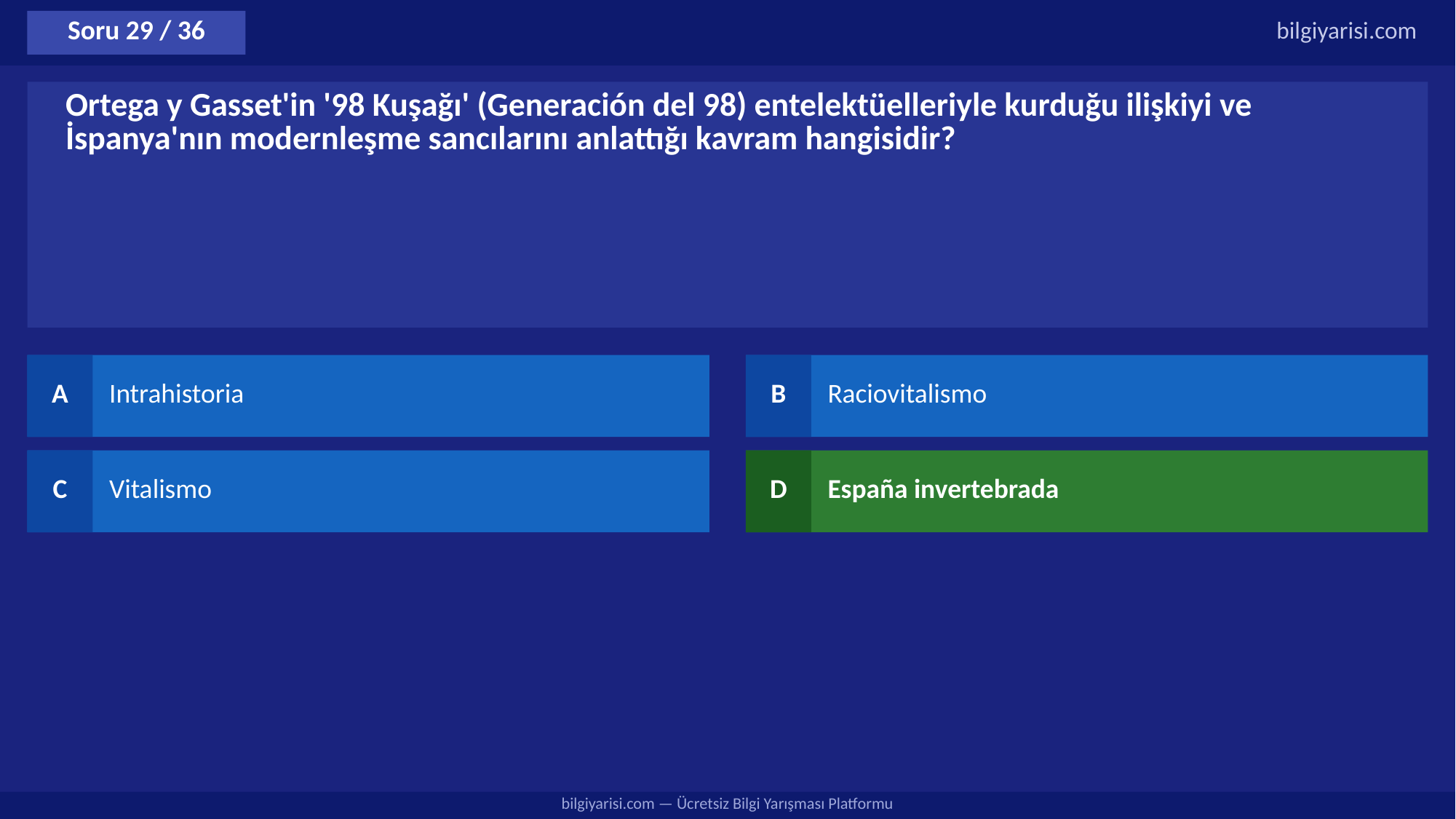

Soru 29 / 36
bilgiyarisi.com

Ortega y Gasset'in '98 Kuşağı' (Generación del 98) entelektüelleriyle kurduğu ilişkiyi ve İspanya'nın modernleşme sancılarını anlattığı kavram hangisidir?

A
Intrahistoria

B
Raciovitalismo

C
Vitalismo

D
España invertebrada
bilgiyarisi.com — Ücretsiz Bilgi Yarışması Platformu